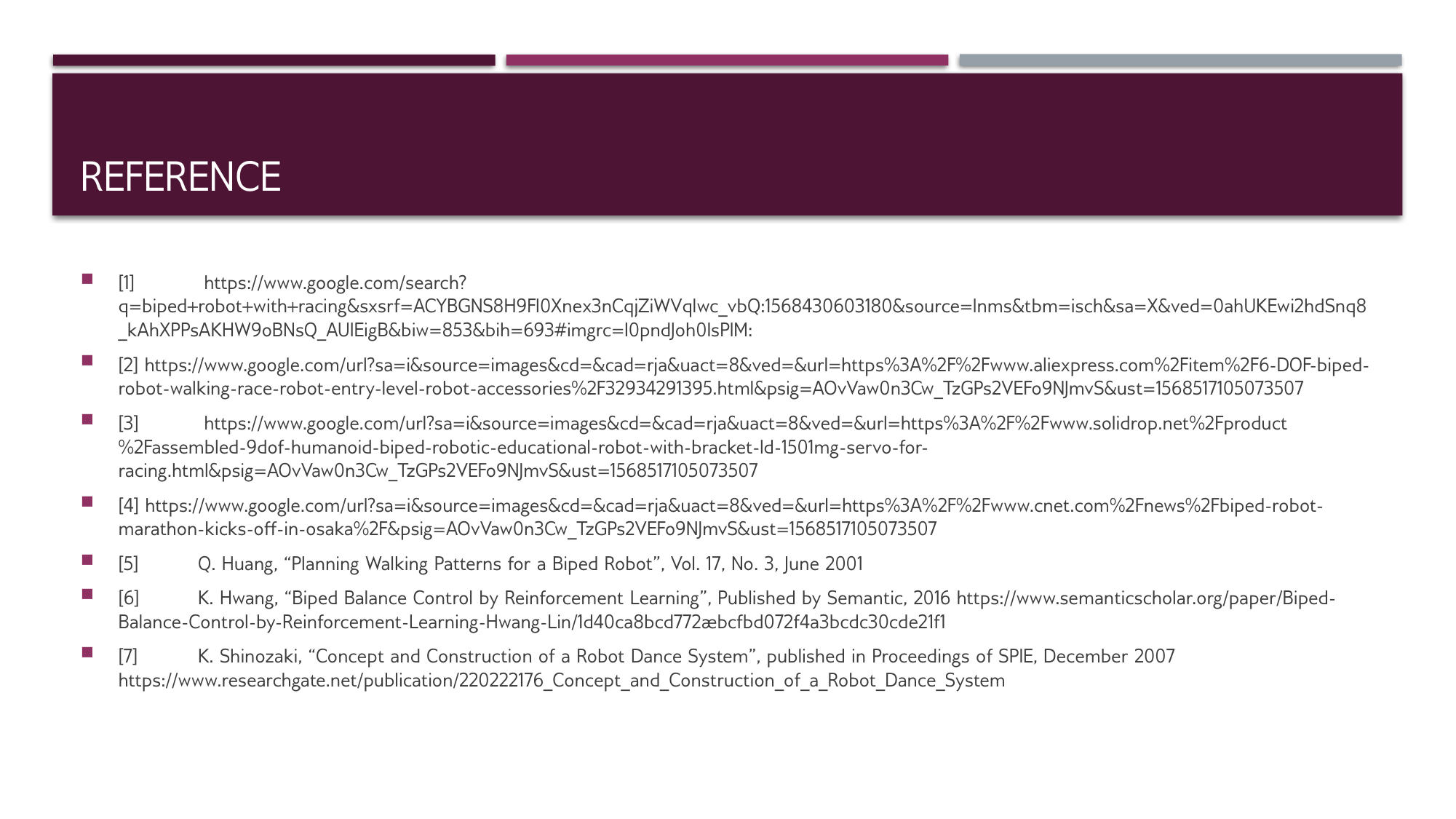

# Reference
[1]	 https://www.google.com/search?q=biped+robot+with+racing&sxsrf=ACYBGNS8H9Fl0Xnex3nCqjZiWVqlwc_vbQ:1568430603180&source=lnms&tbm=isch&sa=X&ved=0ahUKEwi2hdSnq8_kAhXPPsAKHW9oBNsQ_AUIEigB&biw=853&bih=693#imgrc=I0pndJoh0IsPlM:
[2] https://www.google.com/url?sa=i&source=images&cd=&cad=rja&uact=8&ved=&url=https%3A%2F%2Fwww.aliexpress.com%2Fitem%2F6-DOF-biped-robot-walking-race-robot-entry-level-robot-accessories%2F32934291395.html&psig=AOvVaw0n3Cw_TzGPs2VEFo9NJmvS&ust=1568517105073507
[3]	 https://www.google.com/url?sa=i&source=images&cd=&cad=rja&uact=8&ved=&url=https%3A%2F%2Fwww.solidrop.net%2Fproduct%2Fassembled-9dof-humanoid-biped-robotic-educational-robot-with-bracket-ld-1501mg-servo-for-racing.html&psig=AOvVaw0n3Cw_TzGPs2VEFo9NJmvS&ust=1568517105073507
[4] https://www.google.com/url?sa=i&source=images&cd=&cad=rja&uact=8&ved=&url=https%3A%2F%2Fwww.cnet.com%2Fnews%2Fbiped-robot-marathon-kicks-off-in-osaka%2F&psig=AOvVaw0n3Cw_TzGPs2VEFo9NJmvS&ust=1568517105073507
[5]	Q. Huang, “Planning Walking Patterns for a Biped Robot”, Vol. 17, No. 3, June 2001
[6]	K. Hwang, “Biped Balance Control by Reinforcement Learning”, Published by Semantic, 2016 https://www.semanticscholar.org/paper/Biped-Balance-Control-by-Reinforcement-Learning-Hwang-Lin/1d40ca8bcd772aebcfbd072f4a3bcdc30cde21f1
[7]	K. Shinozaki, “Concept and Construction of a Robot Dance System”, published in Proceedings of SPIE, December 2007 https://www.researchgate.net/publication/220222176_Concept_and_Construction_of_a_Robot_Dance_System